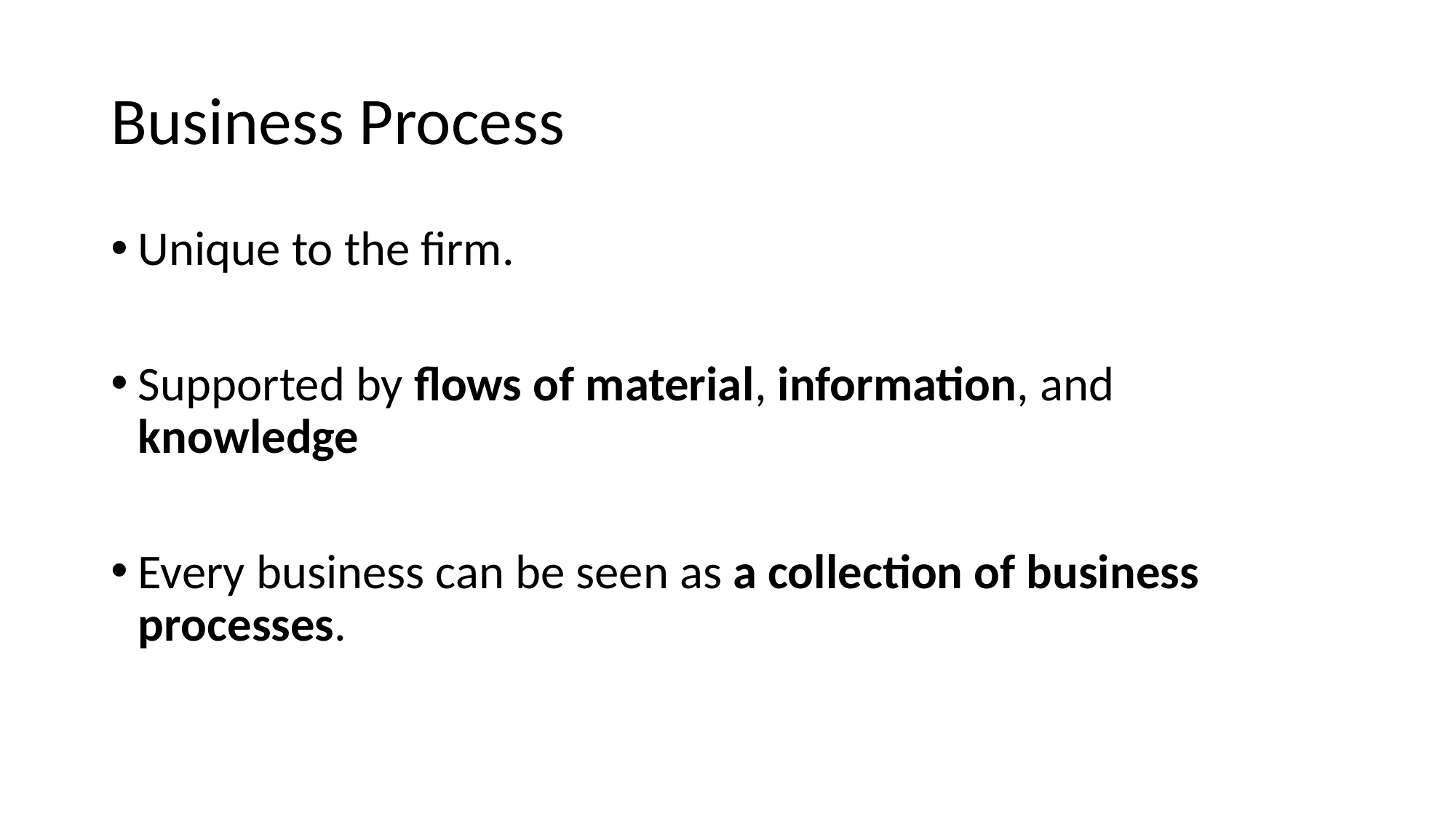

# Business Process
Unique to the firm.

Supported by flows of material, information, and knowledge

Every business can be seen as a collection of business processes.